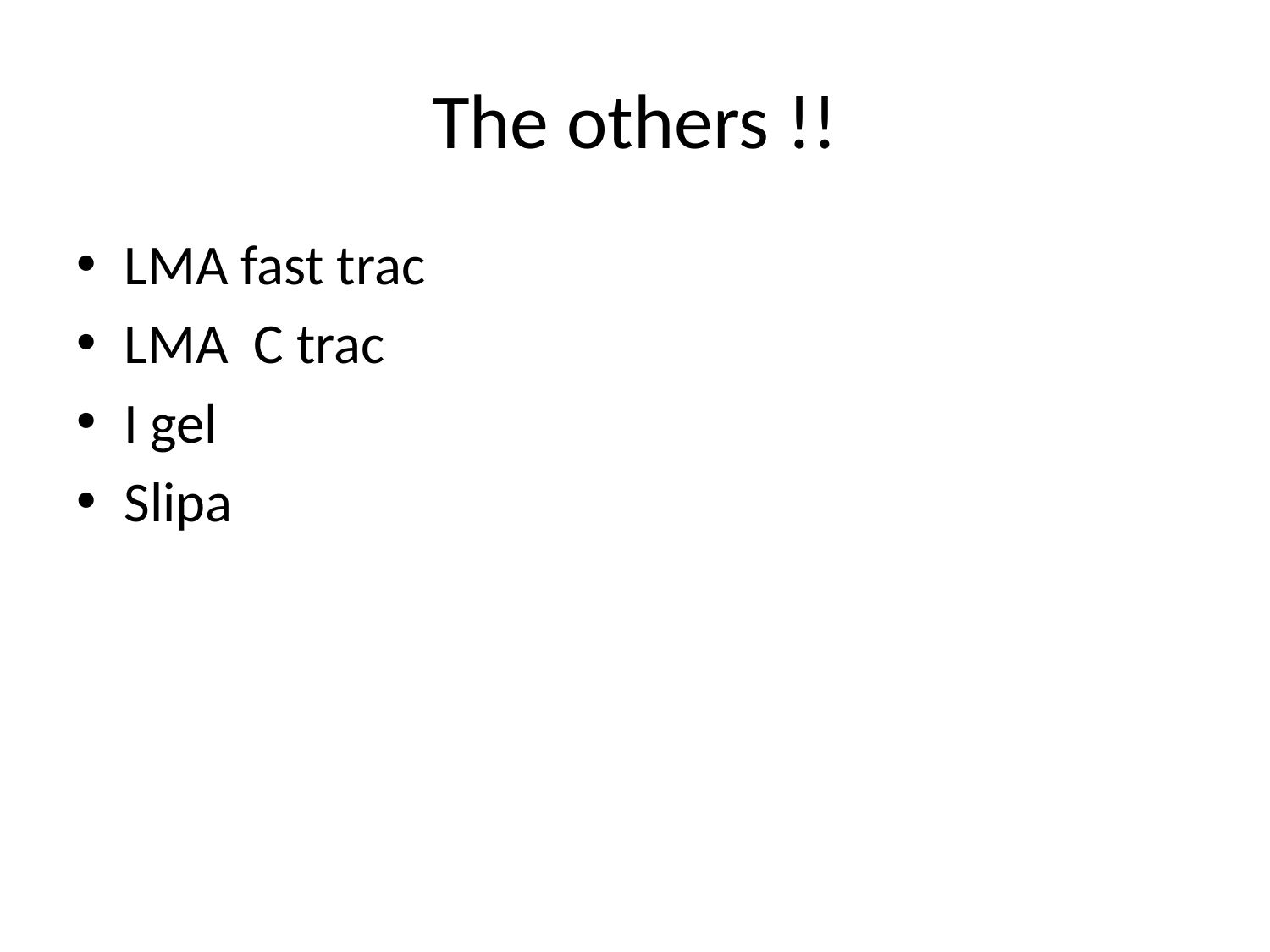

# The others !!
LMA fast trac
LMA  C trac
I gel
Slipa